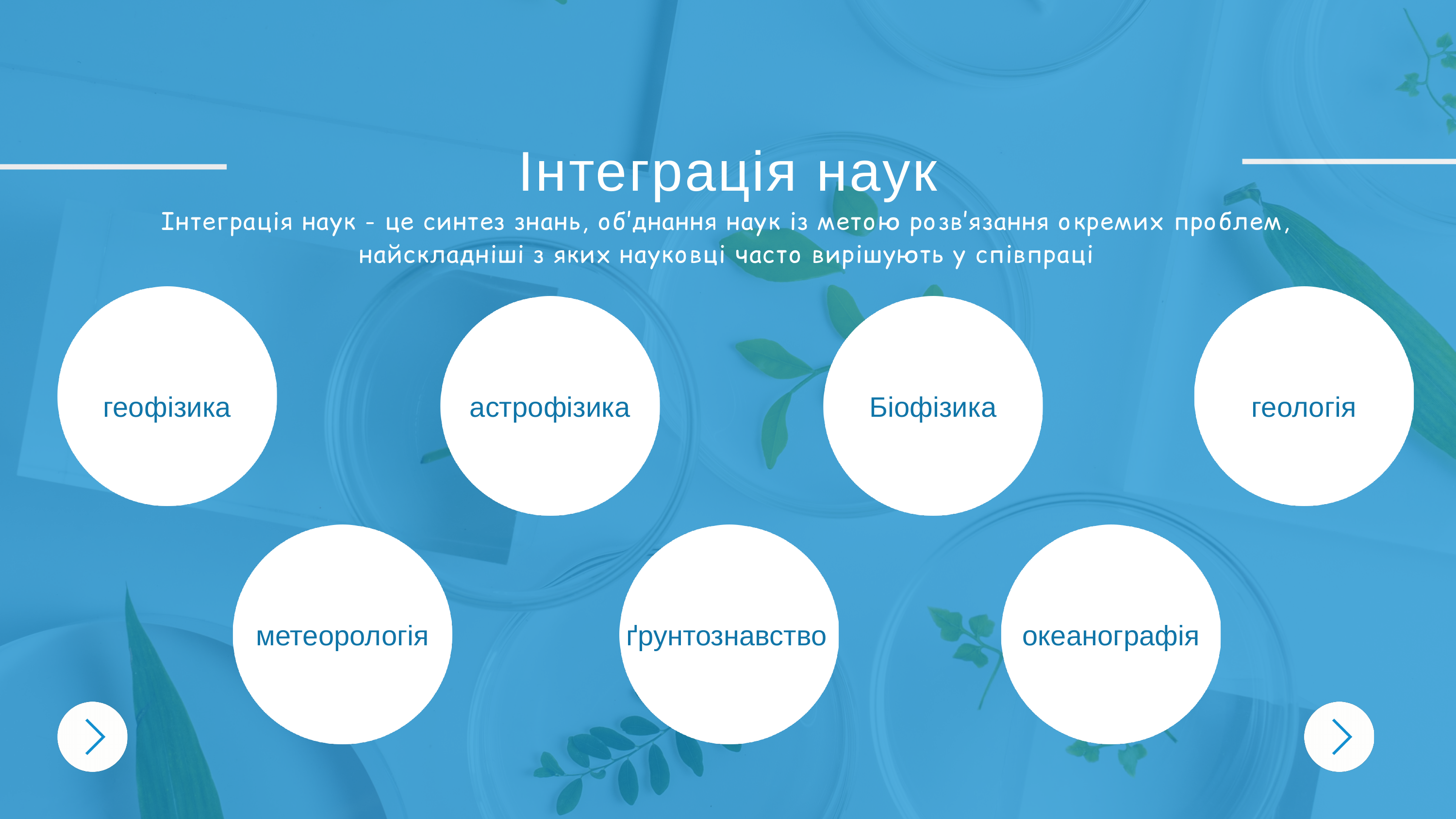

Інтеграція наук

Інтеграція наук - це синтез знань, об’днання наук із метою розв’язання окремих проблем, найскладніші з яких науковці часто вирішують у співпраці

Біофізика
геологія
геофізика
астрофізика

метеорологія
ґрунтознавство
океанографія